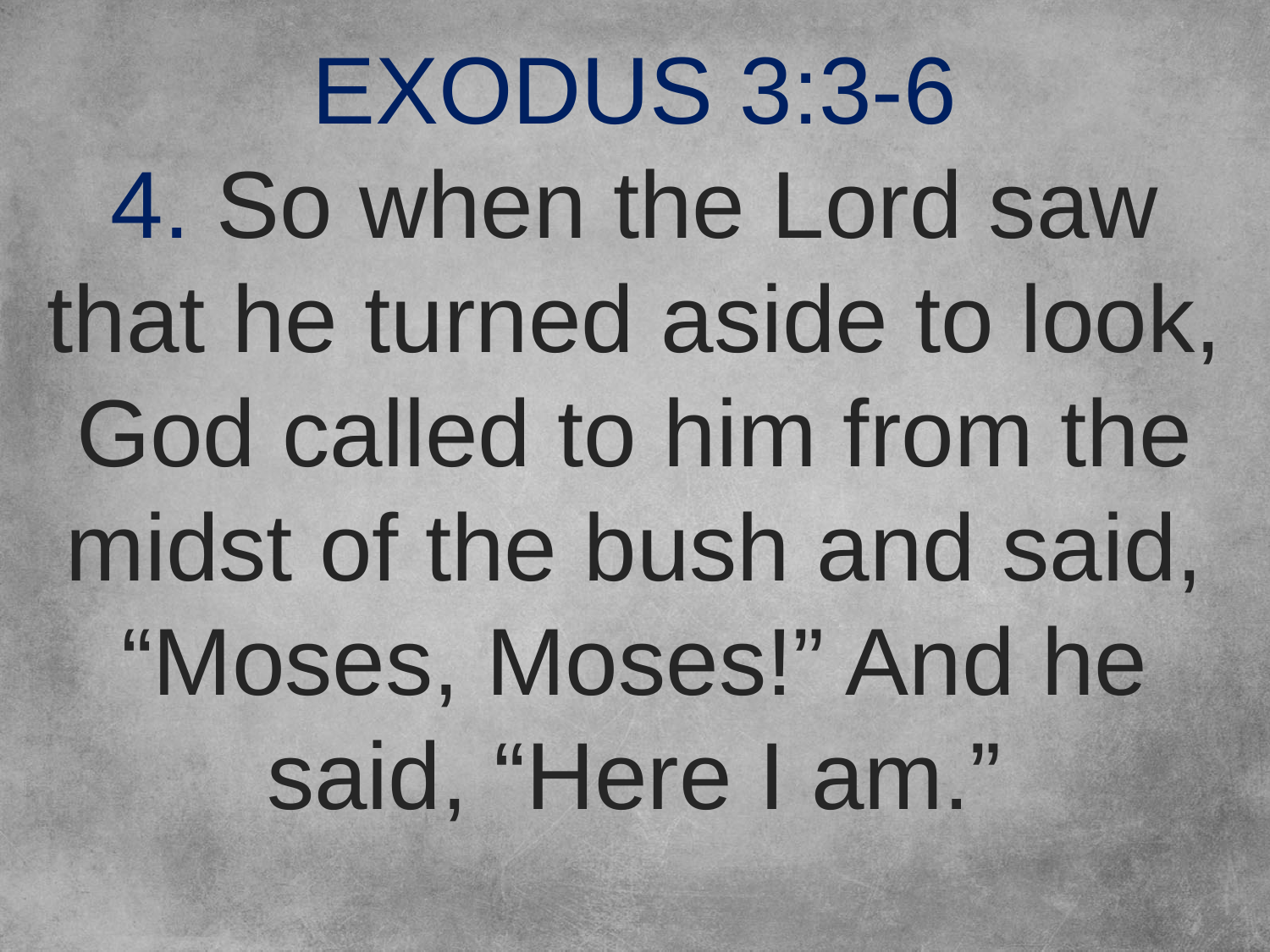

EXODUS 3:3-6
4. So when the Lord saw that he turned aside to look, God called to him from the midst of the bush and said, “Moses, Moses!” And he said, “Here I am.”